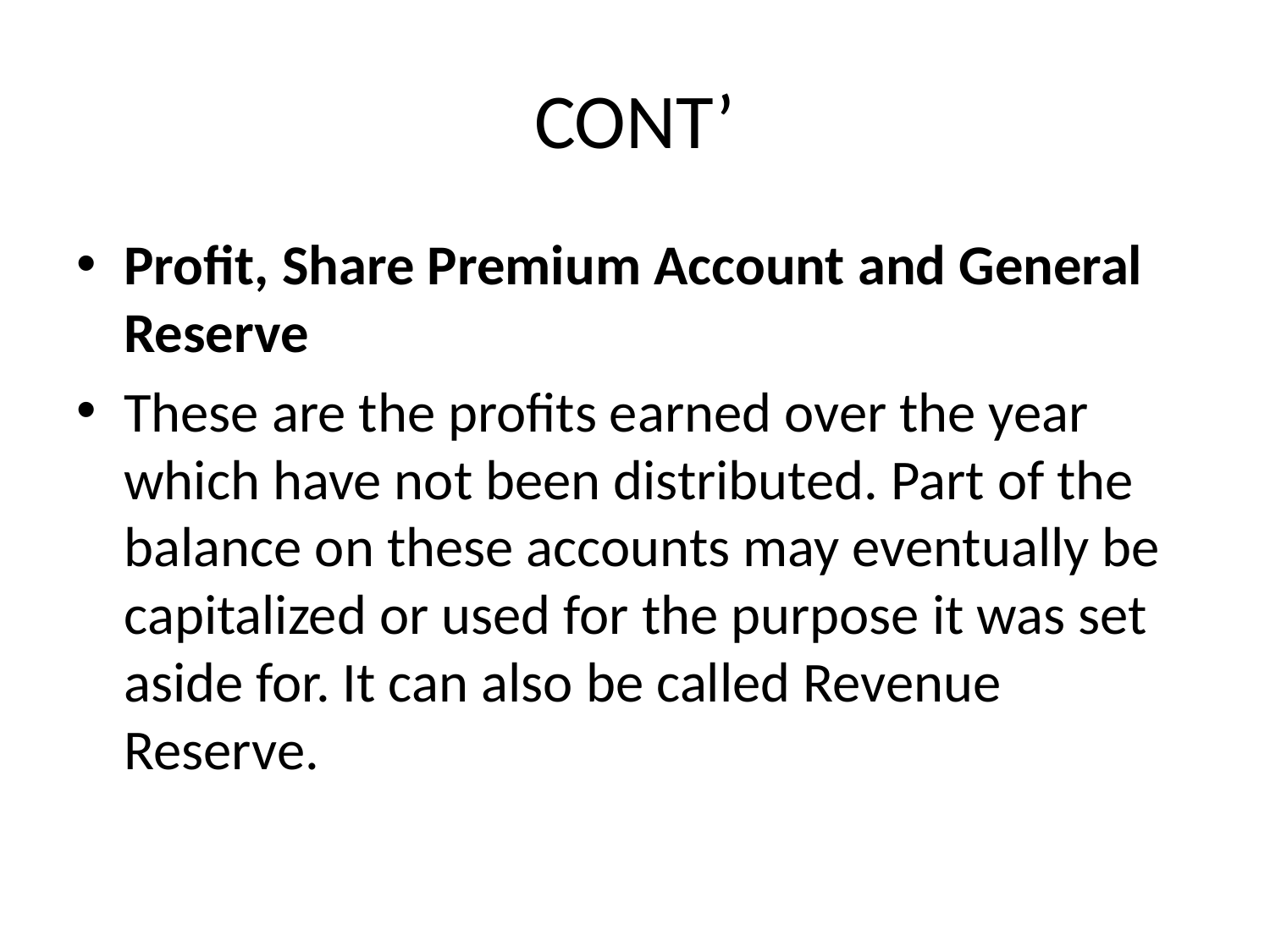

# CONT’
Profit, Share Premium Account and General Reserve
These are the profits earned over the year which have not been distributed. Part of the balance on these accounts may eventually be capitalized or used for the purpose it was set aside for. It can also be called Revenue Reserve.